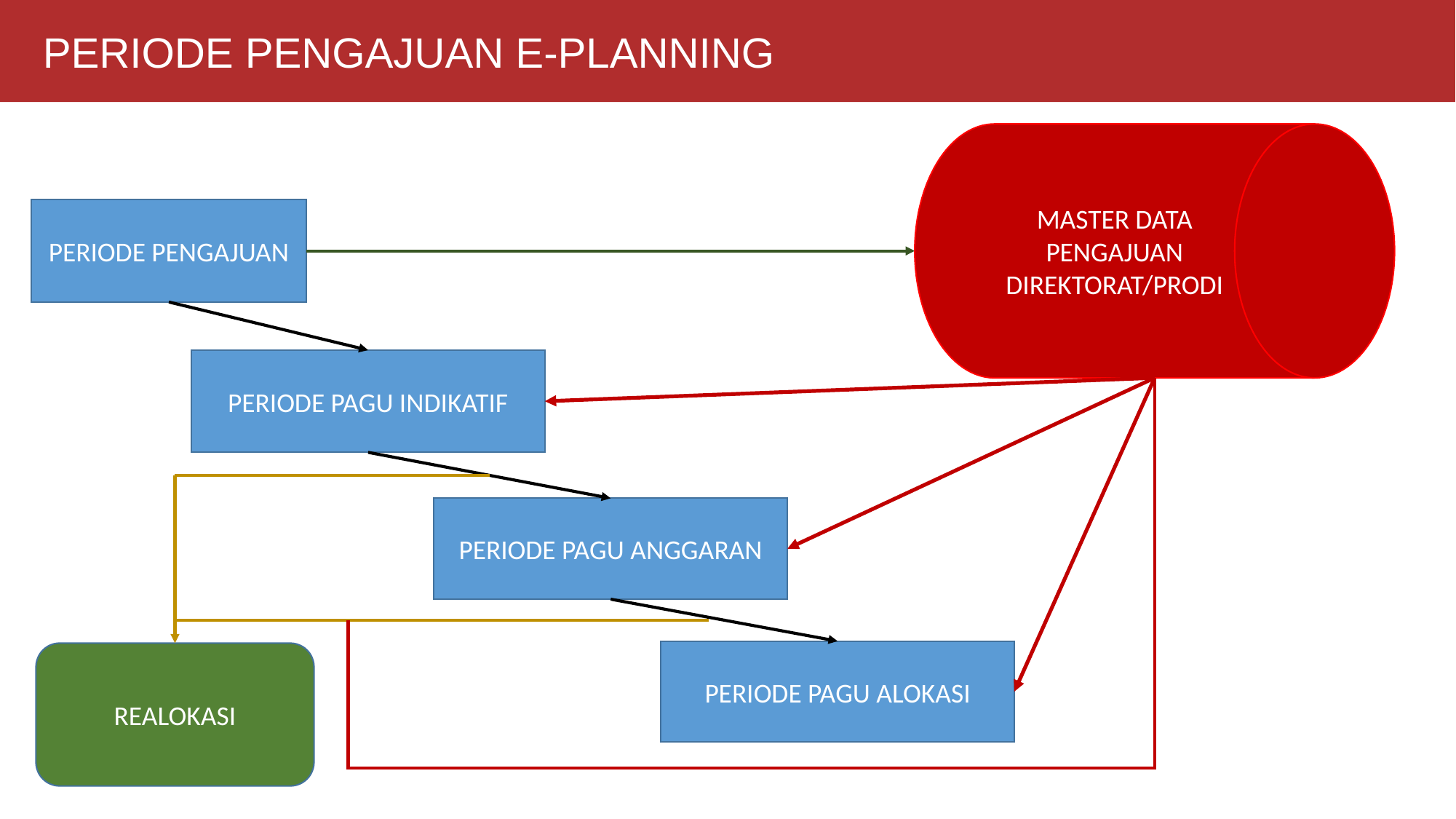

PERIODE PENGAJUAN E-PLANNING
MASTER DATA
PENGAJUAN DIREKTORAT/PRODI
PERIODE PENGAJUAN
PERIODE PAGU INDIKATIF
PERIODE PAGU ANGGARAN
PERIODE PAGU ALOKASI
REALOKASI